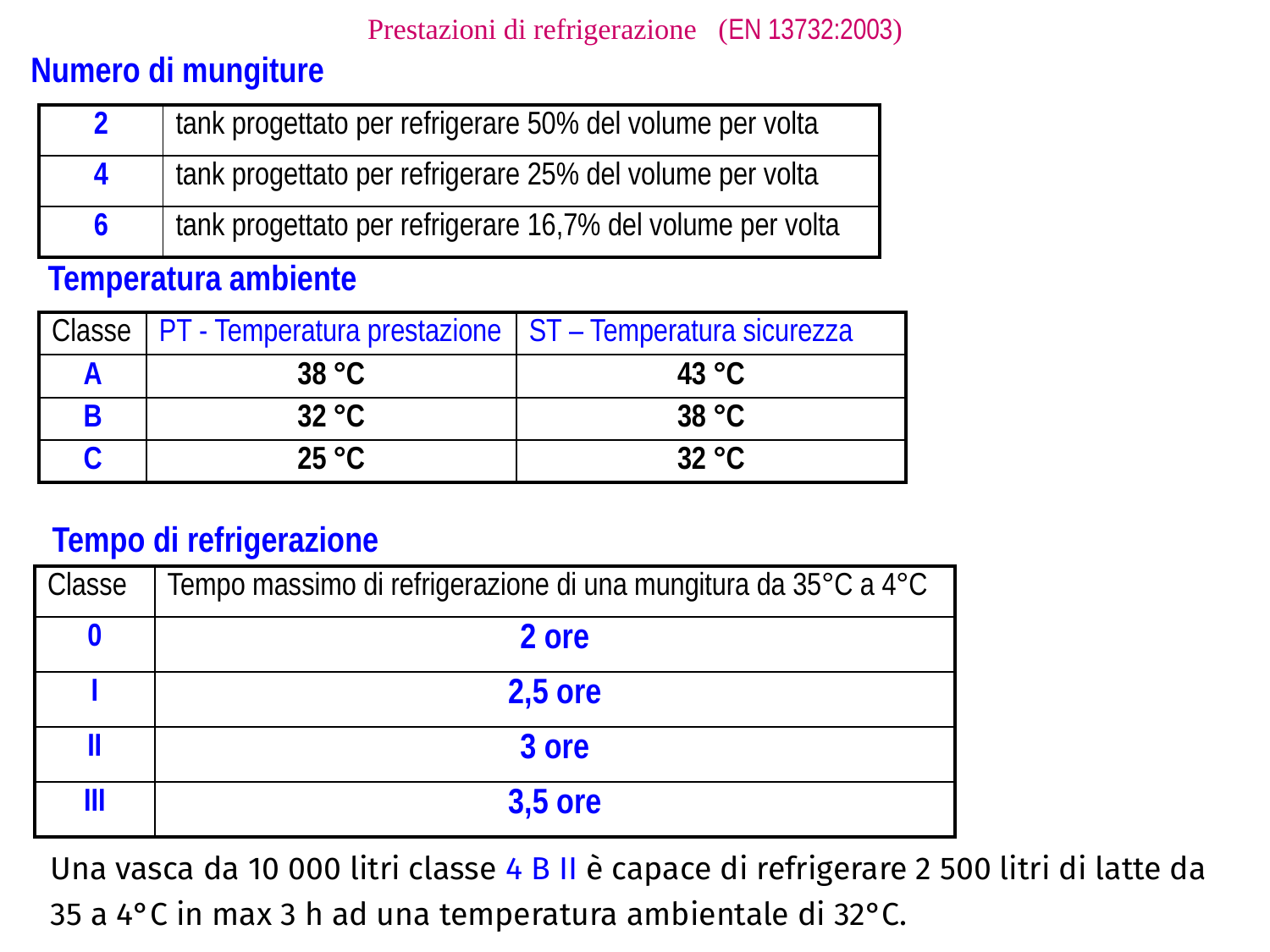

# Prestazioni di refrigerazione   (EN 13732:2003)
Numero di mungiture
| 2 | tank progettato per refrigerare 50% del volume per volta |
| --- | --- |
| 4 | tank progettato per refrigerare 25% del volume per volta |
| 6 | tank progettato per refrigerare 16,7% del volume per volta |
Temperatura ambiente
| Classe | PT - Temperatura prestazione | ST – Temperatura sicurezza |
| --- | --- | --- |
| A | 38 °C | 43 °C |
| B | 32 °C | 38 °C |
| C | 25 °C | 32 °C |
Tempo di refrigerazione
| Classe | Tempo massimo di refrigerazione di una mungitura da 35°C a 4°C |
| --- | --- |
| 0 | 2 ore |
| I | 2,5 ore |
| II | 3 ore |
| III | 3,5 ore |
Una vasca da 10 000 litri classe 4 B II è capace di refrigerare 2 500 litri di latte da 35 a 4°C in max 3 h ad una temperatura ambientale di 32°C.